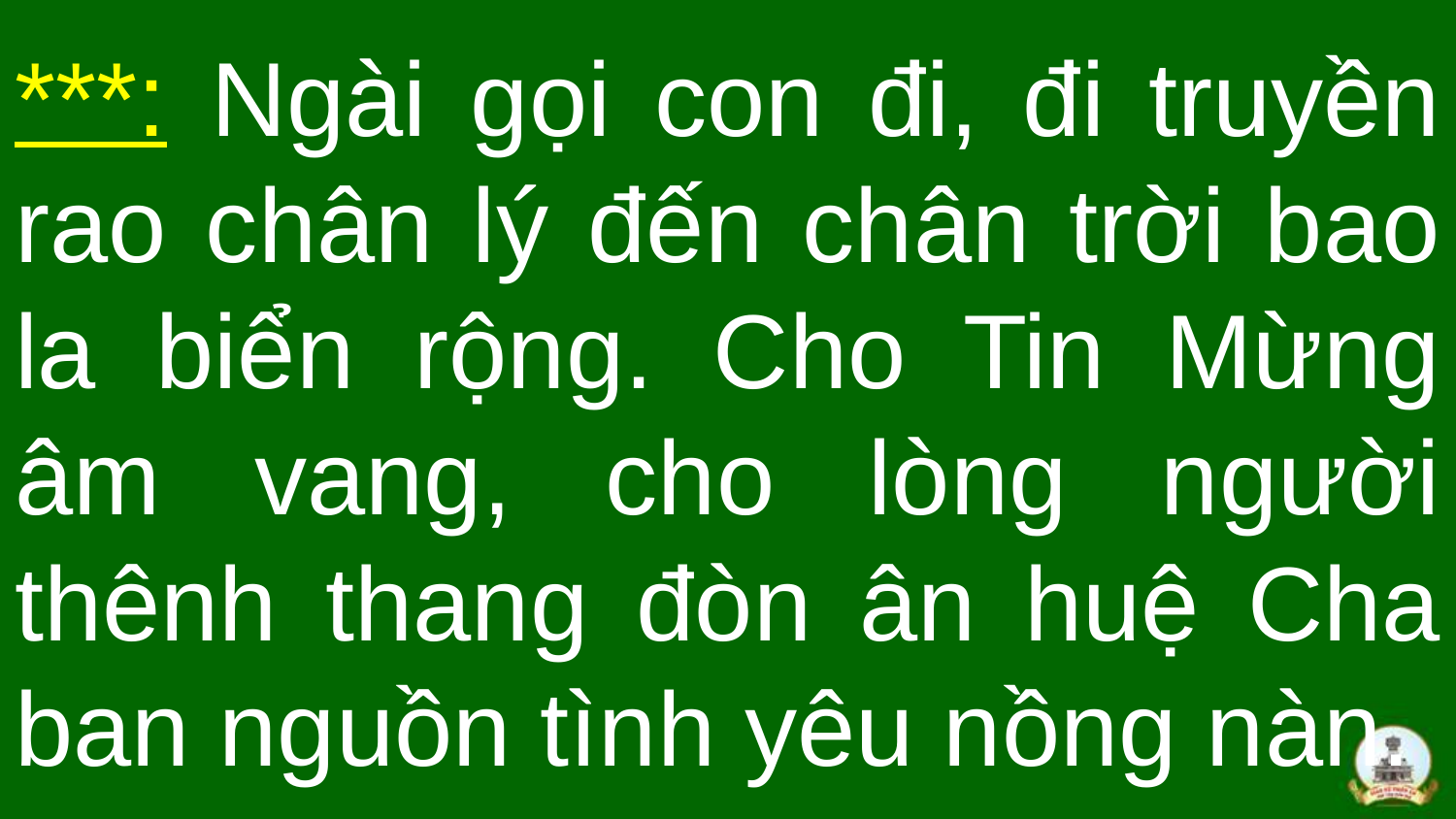

# ***: Ngài gọi con đi, đi truyền rao chân lý đến chân trời bao la biển rộng. Cho Tin Mừng âm vang, cho lòng người thênh thang đòn ân huệ Cha ban nguồn tình yêu nồng nàn.